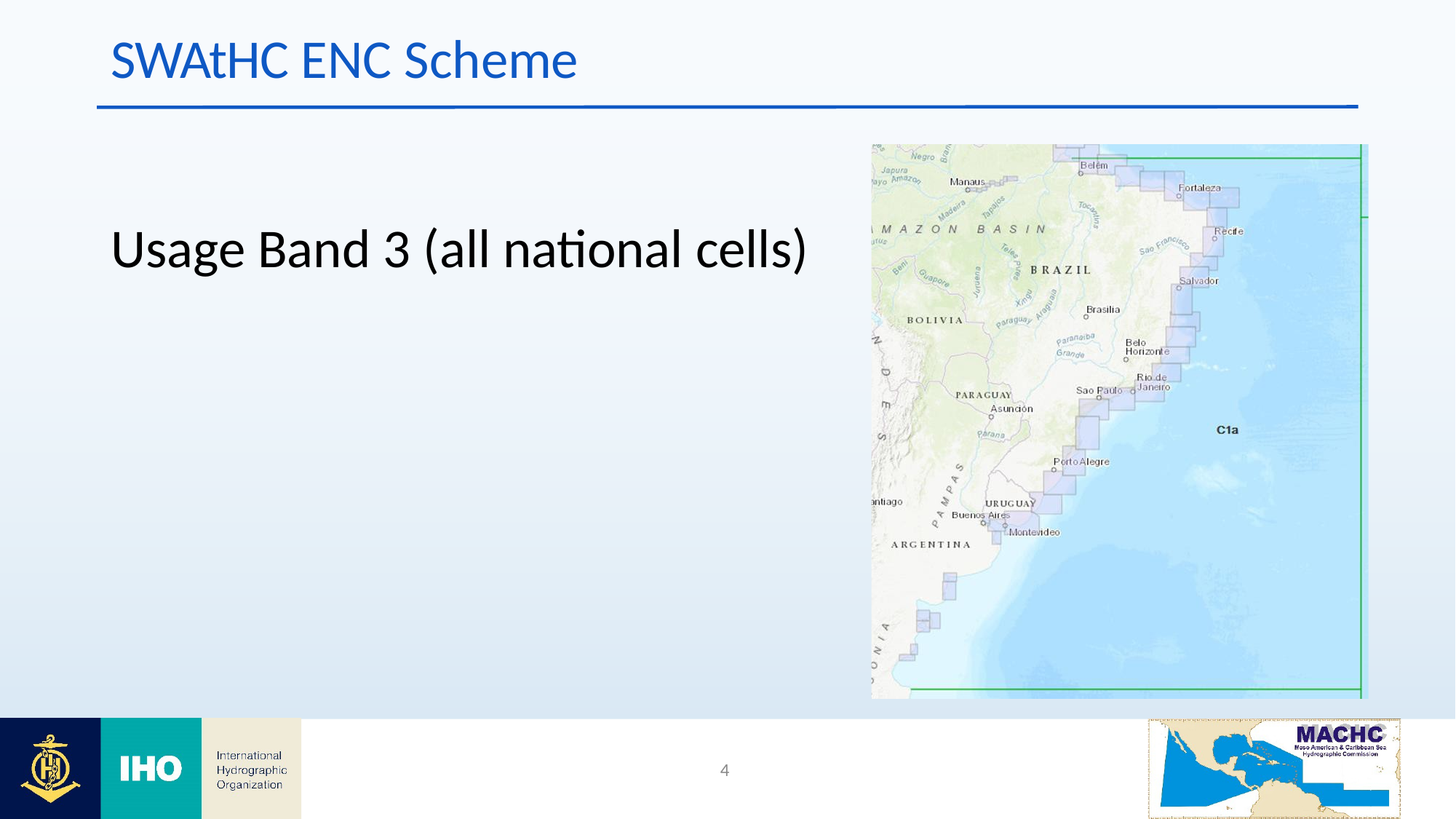

SWAtHC ENC Scheme

Usage Band 3 (all national cells)

4